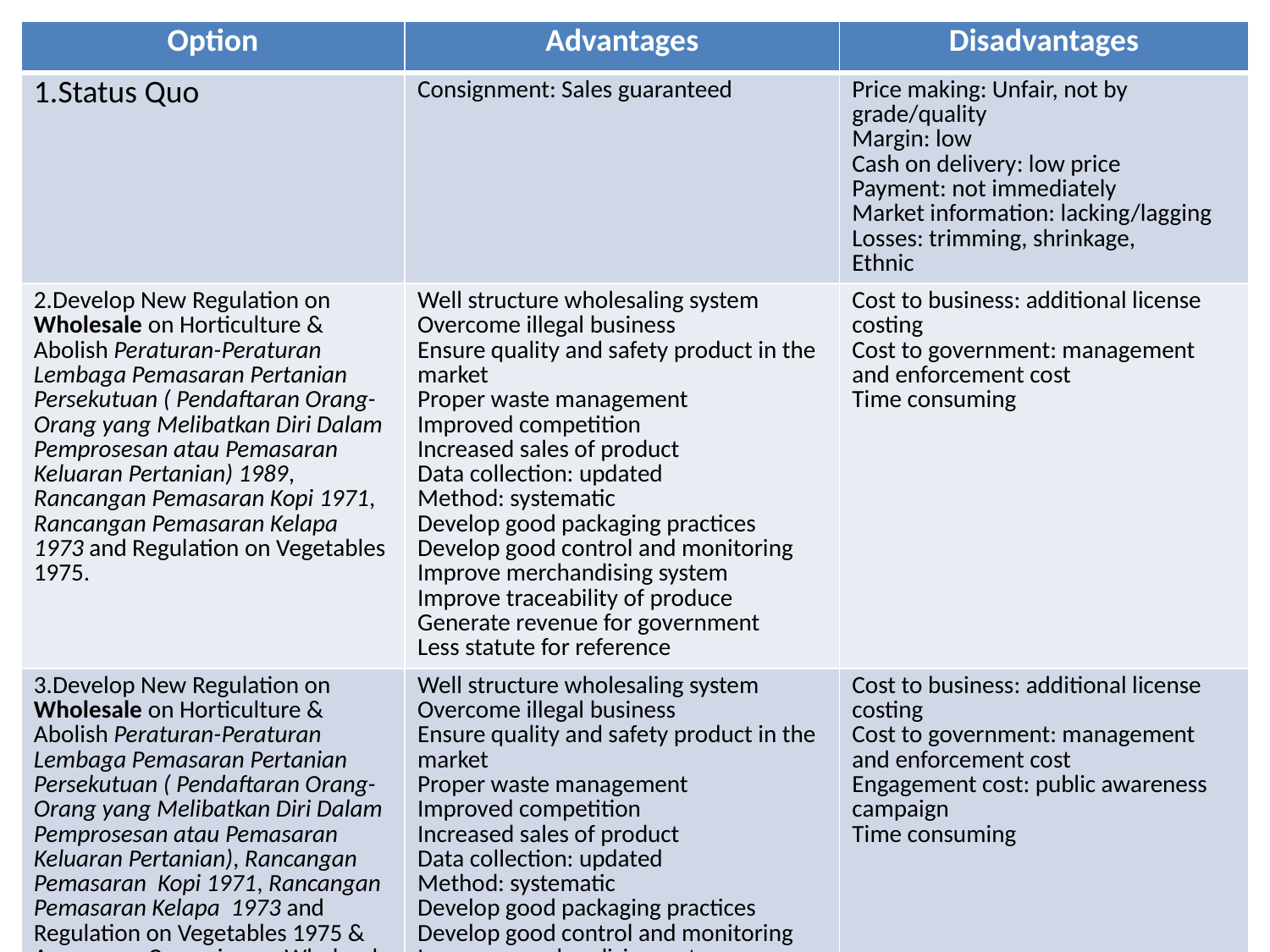

| Option | Advantages | Disadvantages |
| --- | --- | --- |
| 1.Status Quo | Consignment: Sales guaranteed | Price making: Unfair, not by grade/quality Margin: low Cash on delivery: low price Payment: not immediately Market information: lacking/lagging Losses: trimming, shrinkage, Ethnic |
| 2.Develop New Regulation on Wholesale on Horticulture & Abolish Peraturan-Peraturan Lembaga Pemasaran Pertanian Persekutuan ( Pendaftaran Orang-Orang yang Melibatkan Diri Dalam Pemprosesan atau Pemasaran Keluaran Pertanian) 1989, Rancangan Pemasaran Kopi 1971, Rancangan Pemasaran Kelapa 1973 and Regulation on Vegetables 1975. | Well structure wholesaling system Overcome illegal business Ensure quality and safety product in the market Proper waste management Improved competition Increased sales of product Data collection: updated Method: systematic Develop good packaging practices Develop good control and monitoring Improve merchandising system Improve traceability of produce Generate revenue for government Less statute for reference | Cost to business: additional license costing Cost to government: management and enforcement cost Time consuming |
| 3.Develop New Regulation on Wholesale on Horticulture & Abolish Peraturan-Peraturan Lembaga Pemasaran Pertanian Persekutuan ( Pendaftaran Orang-Orang yang Melibatkan Diri Dalam Pemprosesan atau Pemasaran Keluaran Pertanian), Rancangan Pemasaran Kopi 1971, Rancangan Pemasaran Kelapa 1973 and Regulation on Vegetables 1975 & Awareness Campaign on Wholesale Industry | Well structure wholesaling system Overcome illegal business Ensure quality and safety product in the market Proper waste management Improved competition Increased sales of product Data collection: updated Method: systematic Develop good packaging practices Develop good control and monitoring Improve merchandising system Improve traceability of produce Generate revenue for government Less statute for reference | Cost to business: additional license costing Cost to government: management and enforcement cost Engagement cost: public awareness campaign Time consuming |
|  |  |  |